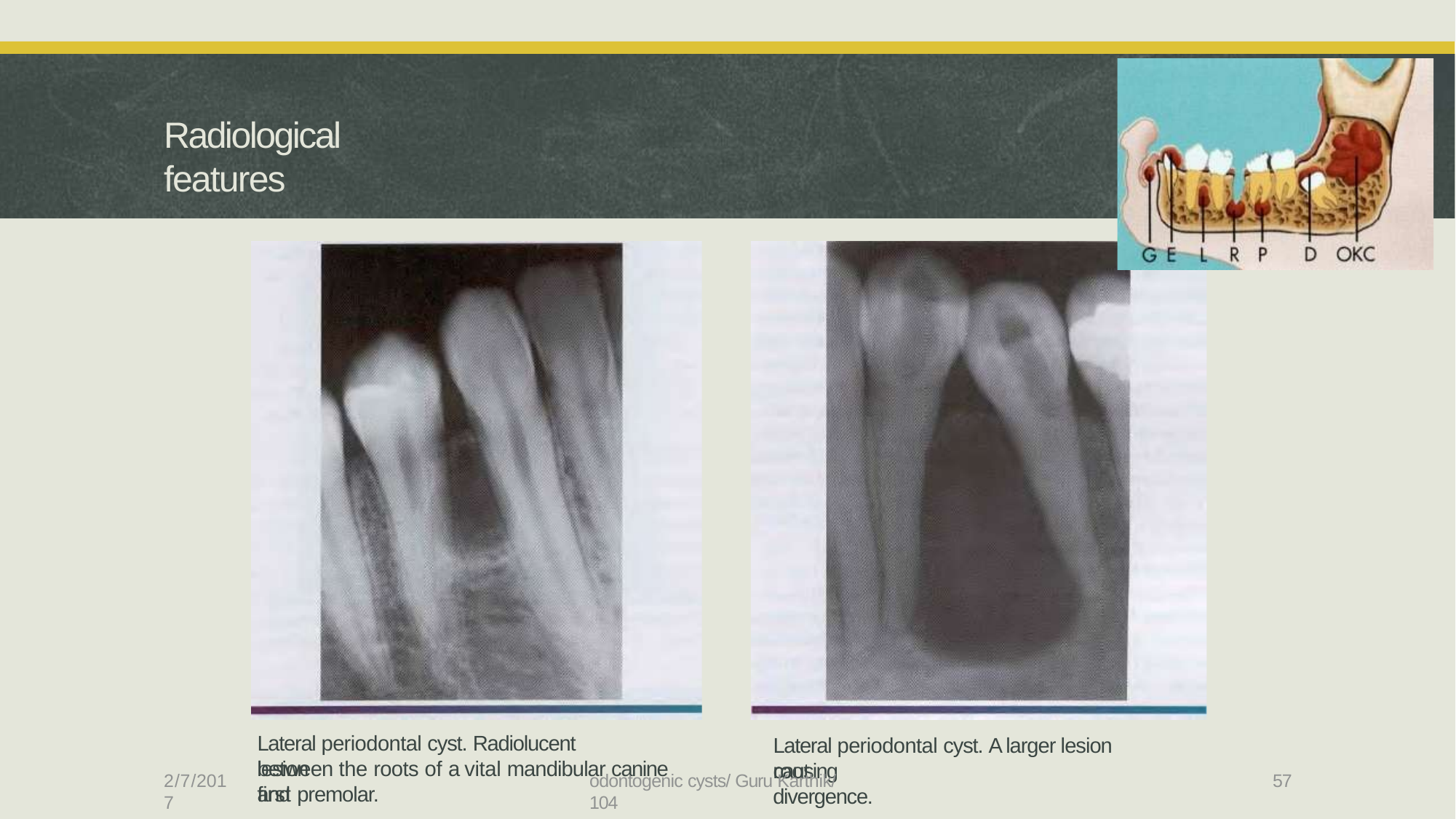

# Radiological features

Lateral periodontal cyst. Radiolucent lesion
Lateral periodontal cyst. A larger lesion causing
between the roots of a vital mandibular canine and
root divergence.
2/7/2017
odontogenic cysts/ Guru Karthik/ 104
57
first premolar.